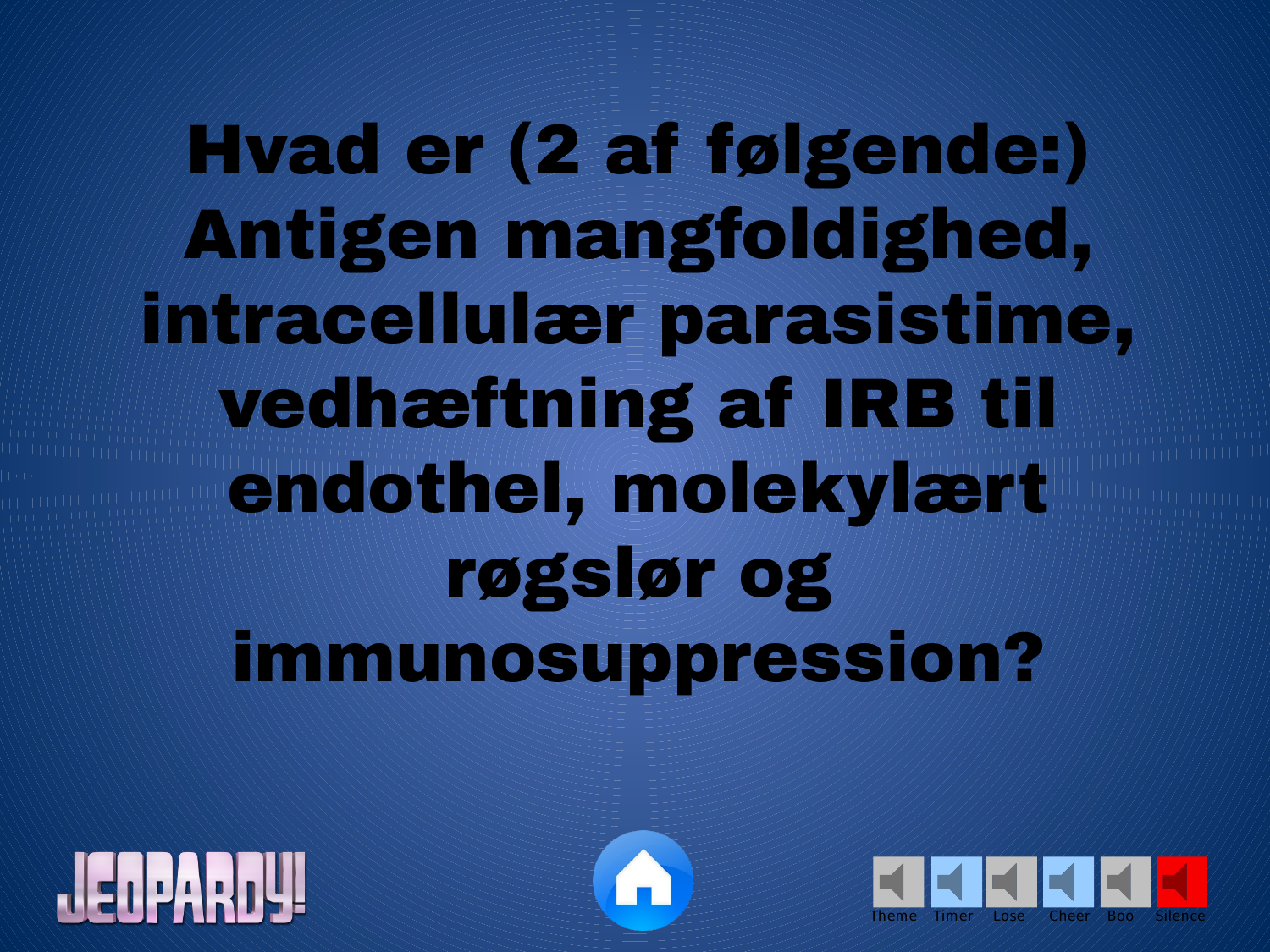

Hvad er (2 af følgende:) Antigen mangfoldighed, intracellulær parasistime, vedhæftning af IRB til endothel, molekylært røgslør og immunosuppression?